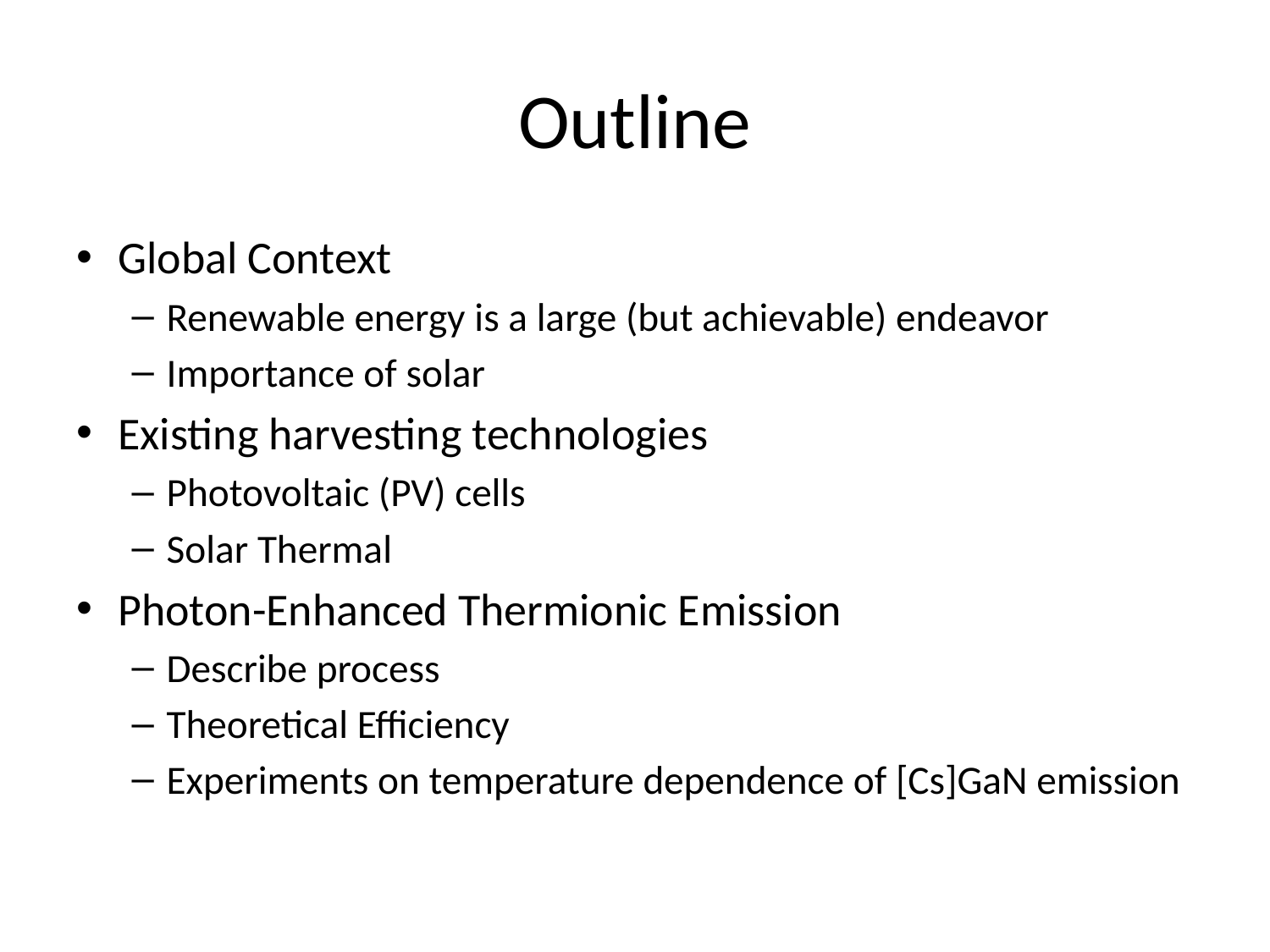

# Outline
Global Context
Renewable energy is a large (but achievable) endeavor
Importance of solar
Existing harvesting technologies
Photovoltaic (PV) cells
Solar Thermal
Photon-Enhanced Thermionic Emission
Describe process
Theoretical Efficiency
Experiments on temperature dependence of [Cs]GaN emission